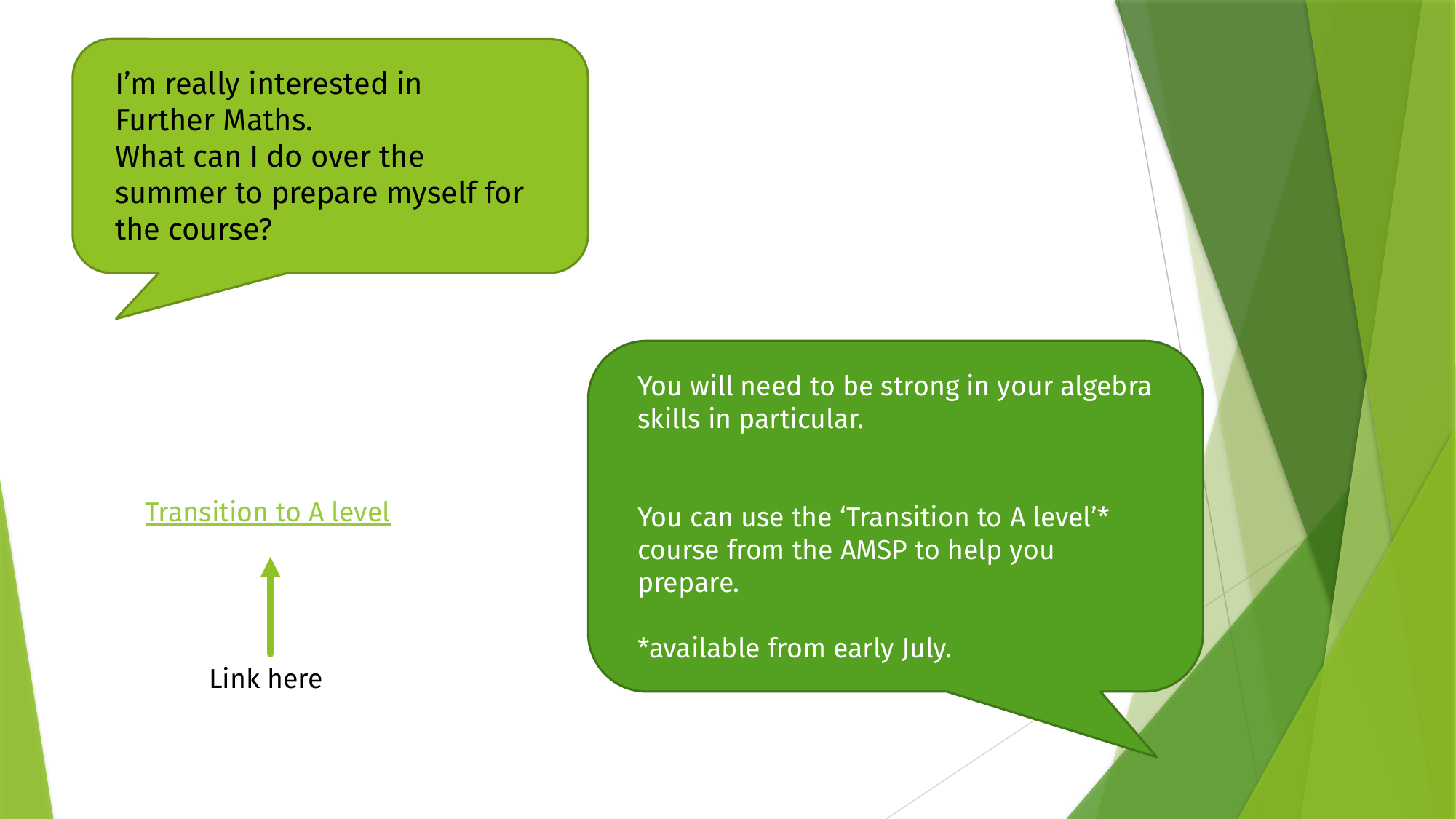

I’m really interested in Further Maths.
What can I do over the summer to prepare myself for the course?

You will need to be strong in your algebra skills in particular.

You can use the ‘Transition to A level’* course from the AMSP to help you prepare.

*available from early July.
Transition to A level
Link here